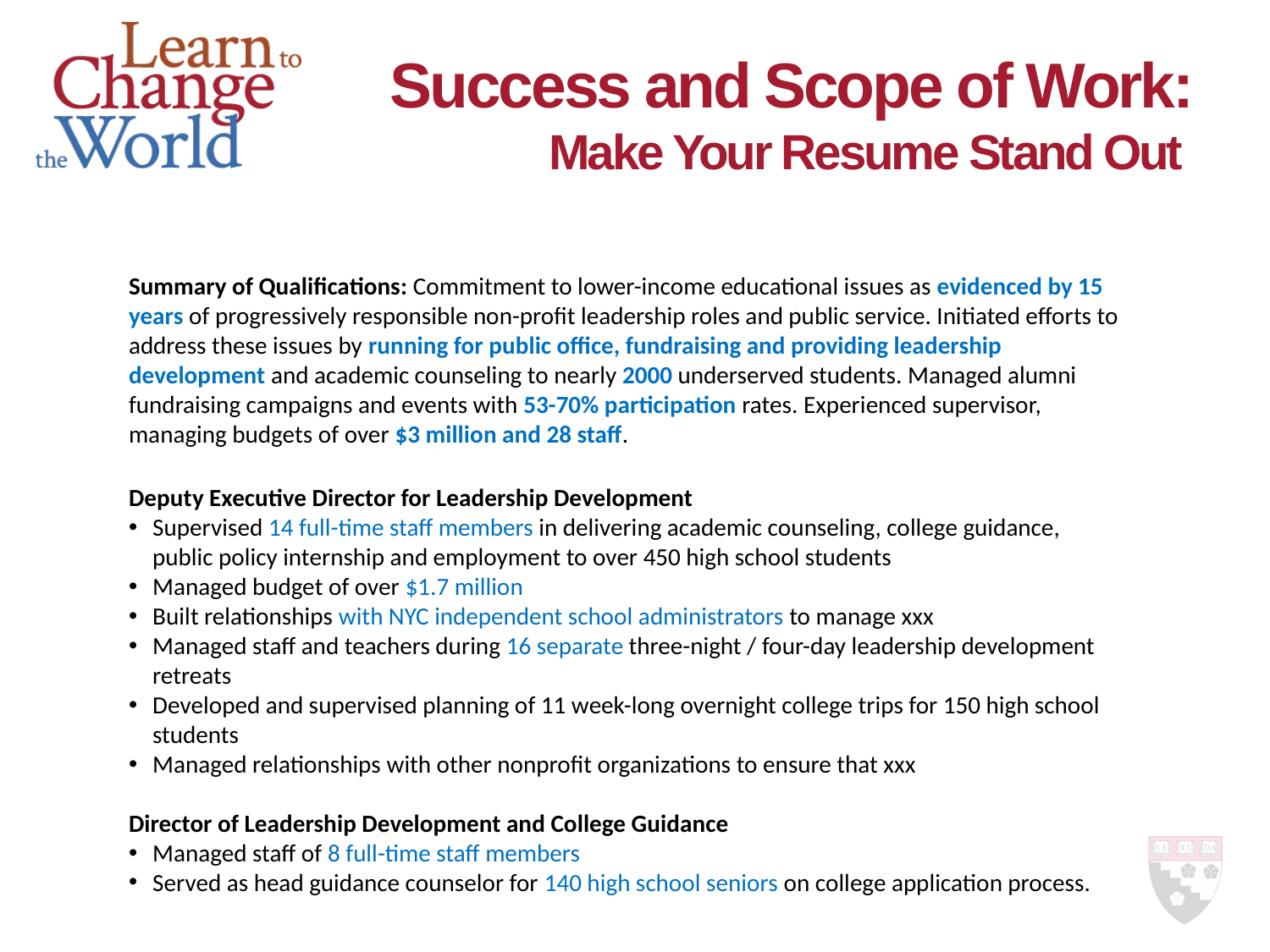

# Success and Scope of Work: Make Your Resume Stand Out
Summary of Qualifications: Commitment to lower-income educational issues as evidenced by 15 years of progressively responsible non-profit leadership roles and public service. Initiated efforts to address these issues by running for public office, fundraising and providing leadership development and academic counseling to nearly 2000 underserved students. Managed alumni fundraising campaigns and events with 53-70% participation rates. Experienced supervisor, managing budgets of over $3 million and 28 staff.
Deputy Executive Director for Leadership Development
Supervised 14 full-time staff members in delivering academic counseling, college guidance, public policy internship and employment to over 450 high school students
Managed budget of over $1.7 million
Built relationships with NYC independent school administrators to manage xxx
Managed staff and teachers during 16 separate three-night / four-day leadership development retreats
Developed and supervised planning of 11 week-long overnight college trips for 150 high school students
Managed relationships with other nonprofit organizations to ensure that xxx

Director of Leadership Development and College Guidance
Managed staff of 8 full-time staff members
Served as head guidance counselor for 140 high school seniors on college application process.